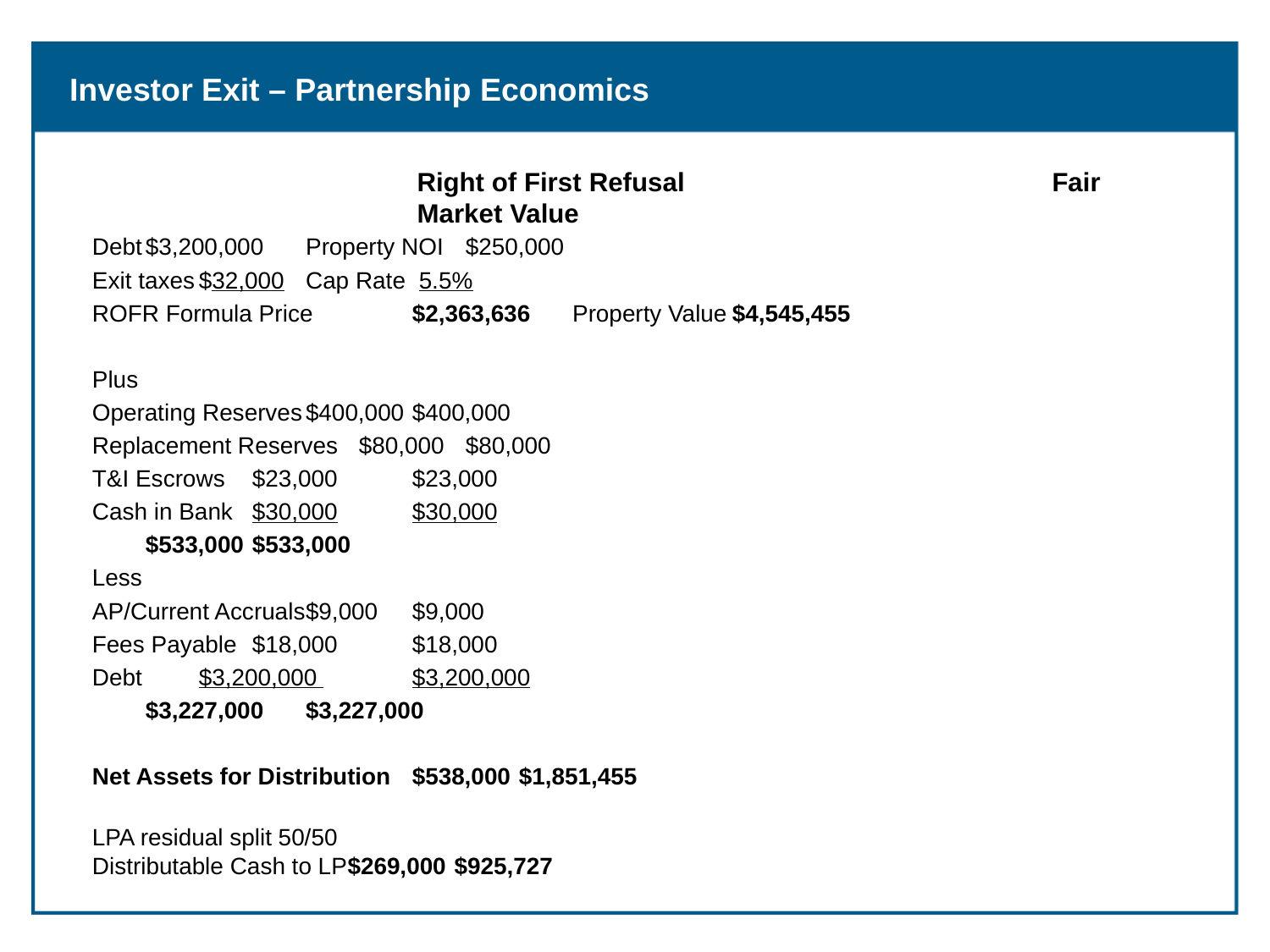

Investor Exit – Partnership Economics
Right of First Refusal			Fair Market Value
Debt			$3,200,000	Property NOI	$250,000
Exit taxes			$32,000		Cap Rate		 5.5%
ROFR Formula Price		$2,363,636	Property Value	$4,545,455

Plus
Operating Reserves		$400,000				$400,000
Replacement Reserves	$80,000				$80,000
T&I Escrows		$23,000				$23,000
Cash in Bank		$30,000				$30,000
			$533,000				$533,000
Less
AP/Current Accruals		$9,000				$9,000
Fees Payable		$18,000				$18,000
Debt 			$3,200,000 			$3,200,000
			$3,227,000			$3,227,000

Net Assets for Distribution	$538,000				$1,851,455

LPA residual split 50/50
Distributable Cash to LP	$269,000 				$925,727